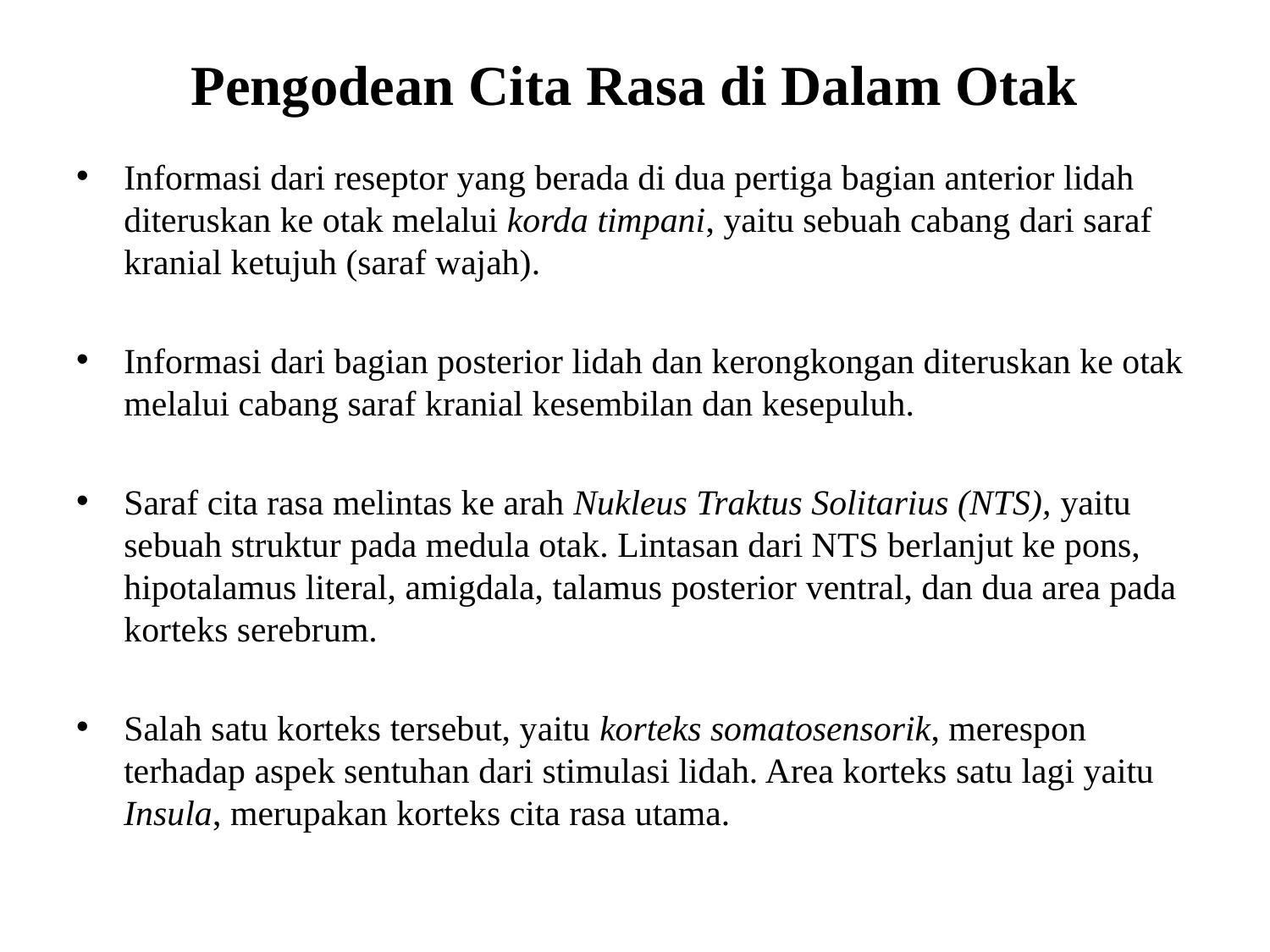

# Pengodean Cita Rasa di Dalam Otak
Informasi dari reseptor yang berada di dua pertiga bagian anterior lidah diteruskan ke otak melalui korda timpani, yaitu sebuah cabang dari saraf kranial ketujuh (saraf wajah).

Informasi dari bagian posterior lidah dan kerongkongan diteruskan ke otak melalui cabang saraf kranial kesembilan dan kesepuluh.

Saraf cita rasa melintas ke arah Nukleus Traktus Solitarius (NTS), yaitu sebuah struktur pada medula otak. Lintasan dari NTS berlanjut ke pons, hipotalamus literal, amigdala, talamus posterior ventral, dan dua area pada korteks serebrum.

Salah satu korteks tersebut, yaitu korteks somatosensorik, merespon terhadap aspek sentuhan dari stimulasi lidah. Area korteks satu lagi yaitu Insula, merupakan korteks cita rasa utama.